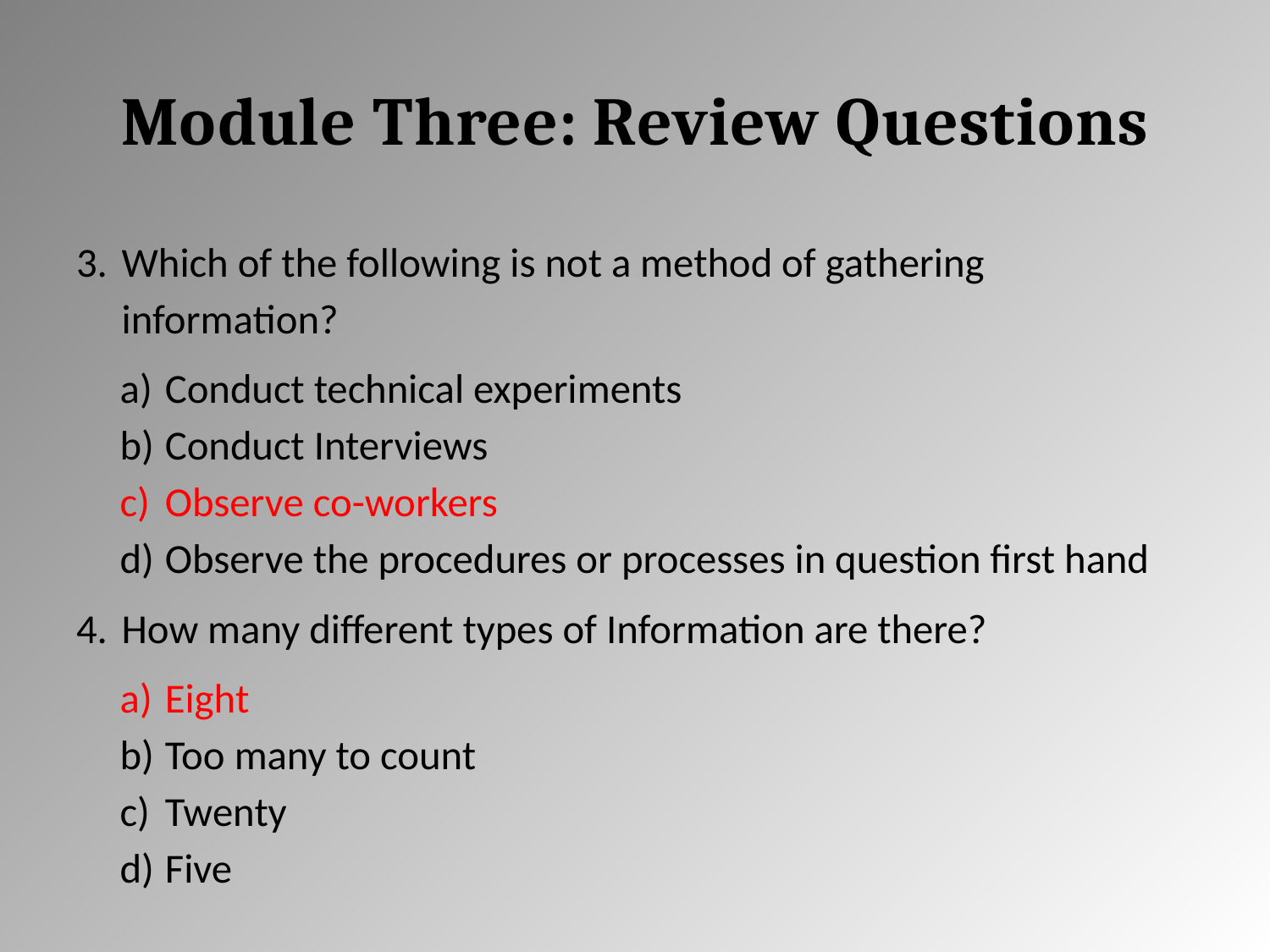

# Module Three: Review Questions
Which of the following is not a method of gathering information?
Conduct technical experiments
Conduct Interviews
Observe co-workers
Observe the procedures or processes in question first hand
How many different types of Information are there?
Eight
Too many to count
Twenty
Five